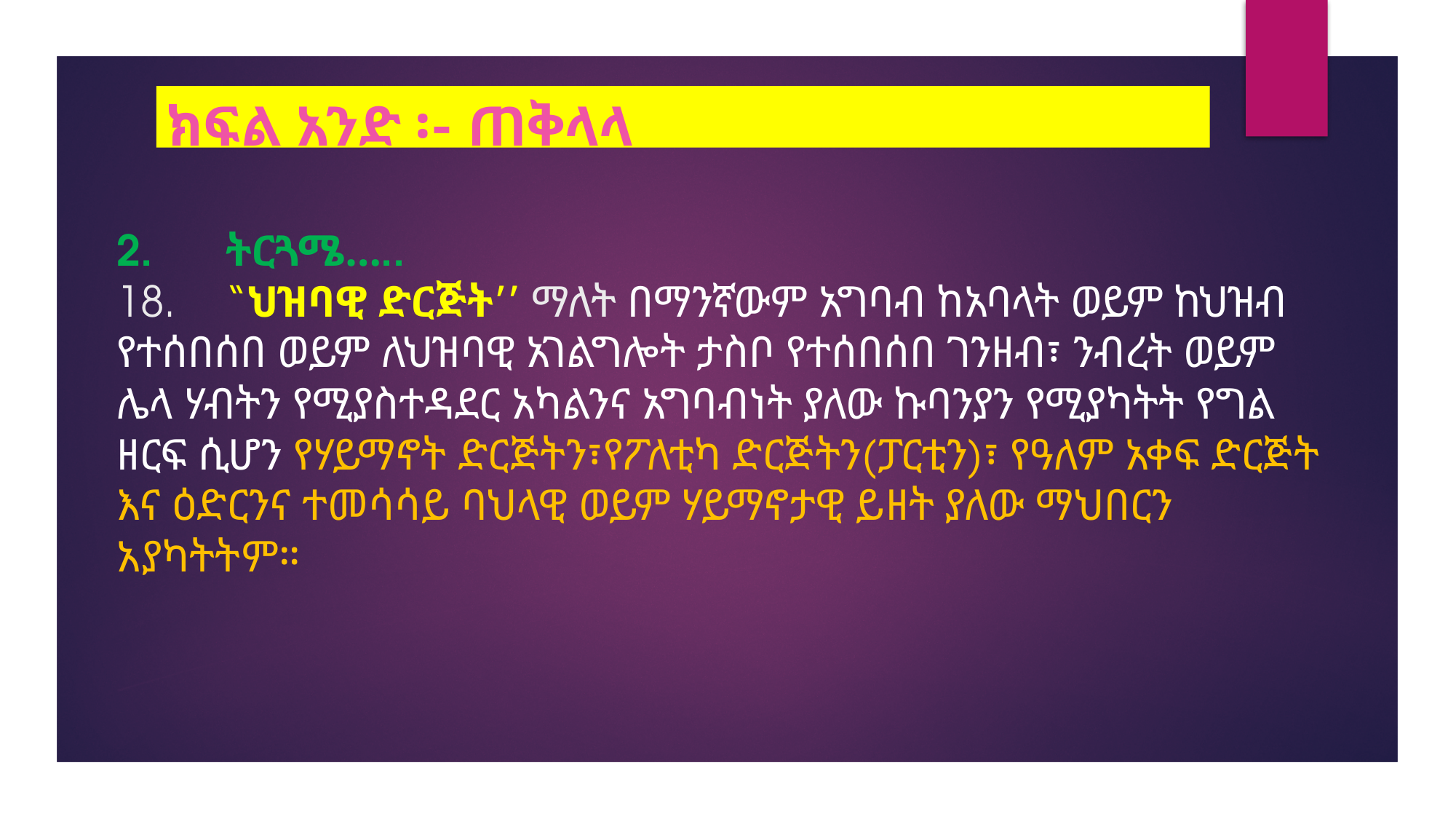

ክፍል አንድ ፡- ጠቅላላ
# 2.	ትርጓሜ….. 18.	“ህዝባዊ ድርጅት’’ ማለት በማንኛውም አግባብ ከአባላት ወይም ከህዝብ የተሰበሰበ ወይም ለህዝባዊ አገልግሎት ታስቦ የተሰበሰበ ገንዘብ፣ ንብረት ወይም ሌላ ሃብትን የሚያስተዳደር አካልንና አግባብነት ያለው ኩባንያን የሚያካትት የግል ዘርፍ ሲሆን የሃይማኖት ድርጅትን፣የፖለቲካ ድርጅትን(ፓርቲን)፣ የዓለም አቀፍ ድርጅት እና ዕድርንና ተመሳሳይ ባህላዊ ወይም ሃይማኖታዊ ይዘት ያለው ማህበርን አያካትትም።